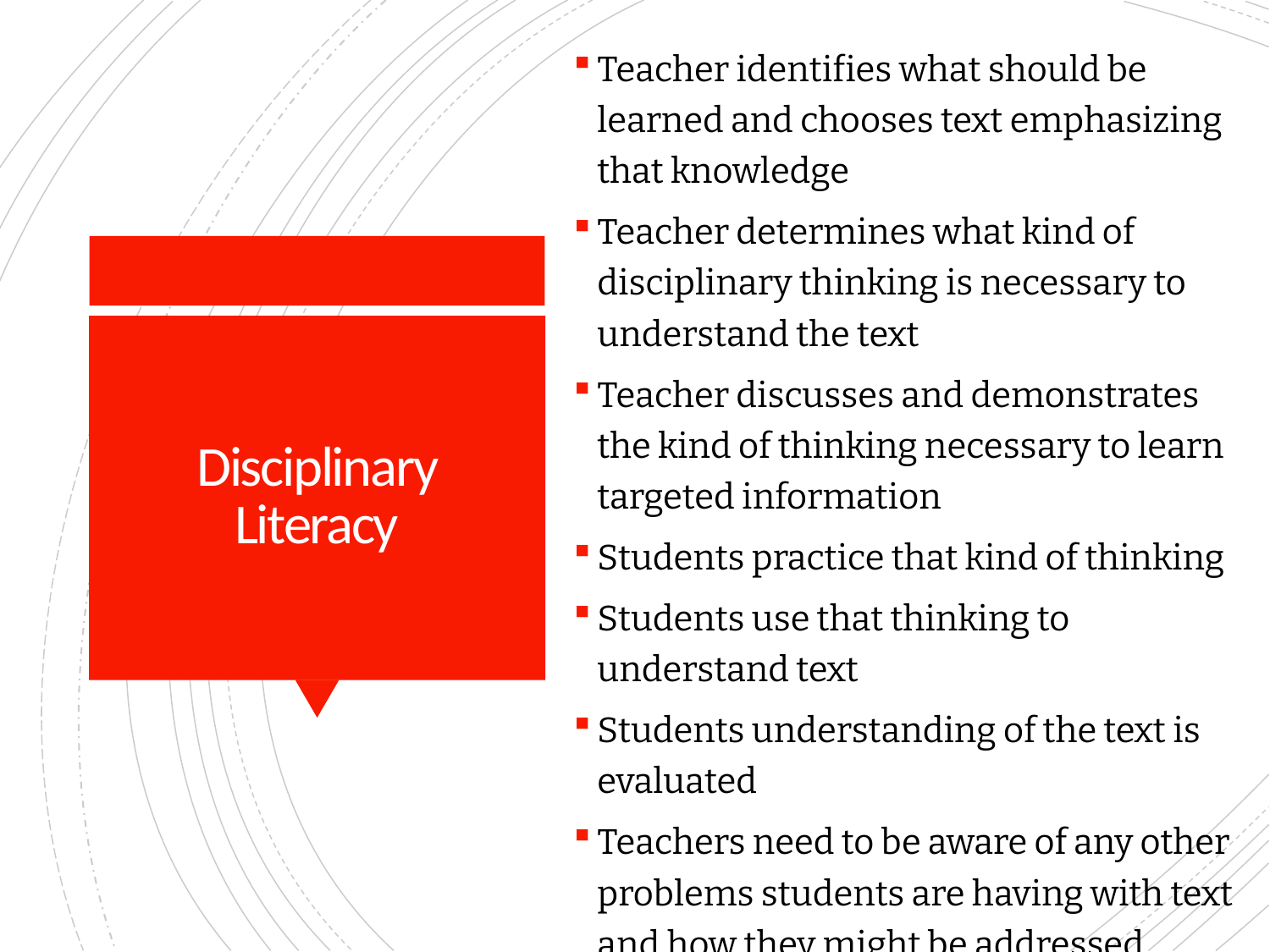

Teacher identifies what should be learned and chooses text emphasizing that knowledge
Teacher determines what kind of disciplinary thinking is necessary to understand the text
Teacher discusses and demonstrates the kind of thinking necessary to learn targeted information
Students practice that kind of thinking
Students use that thinking to understand text
Students understanding of the text is evaluated
Teachers need to be aware of any other problems students are having with text and how they might be addressed

# Disciplinary Literacy